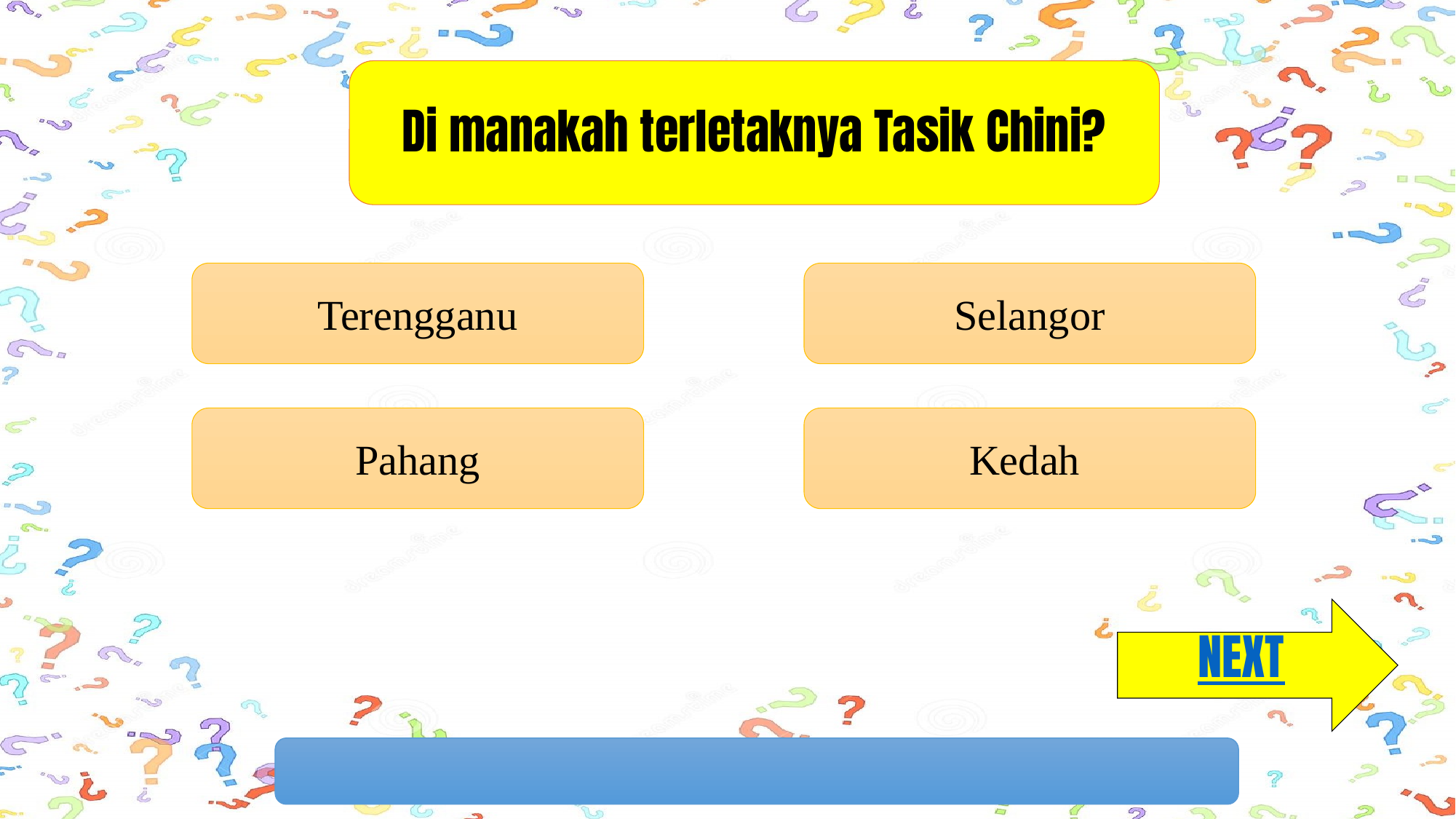

Di manakah terletaknya Tasik Chini?
Terengganu
Selangor
Pahang
Kedah
NEXT